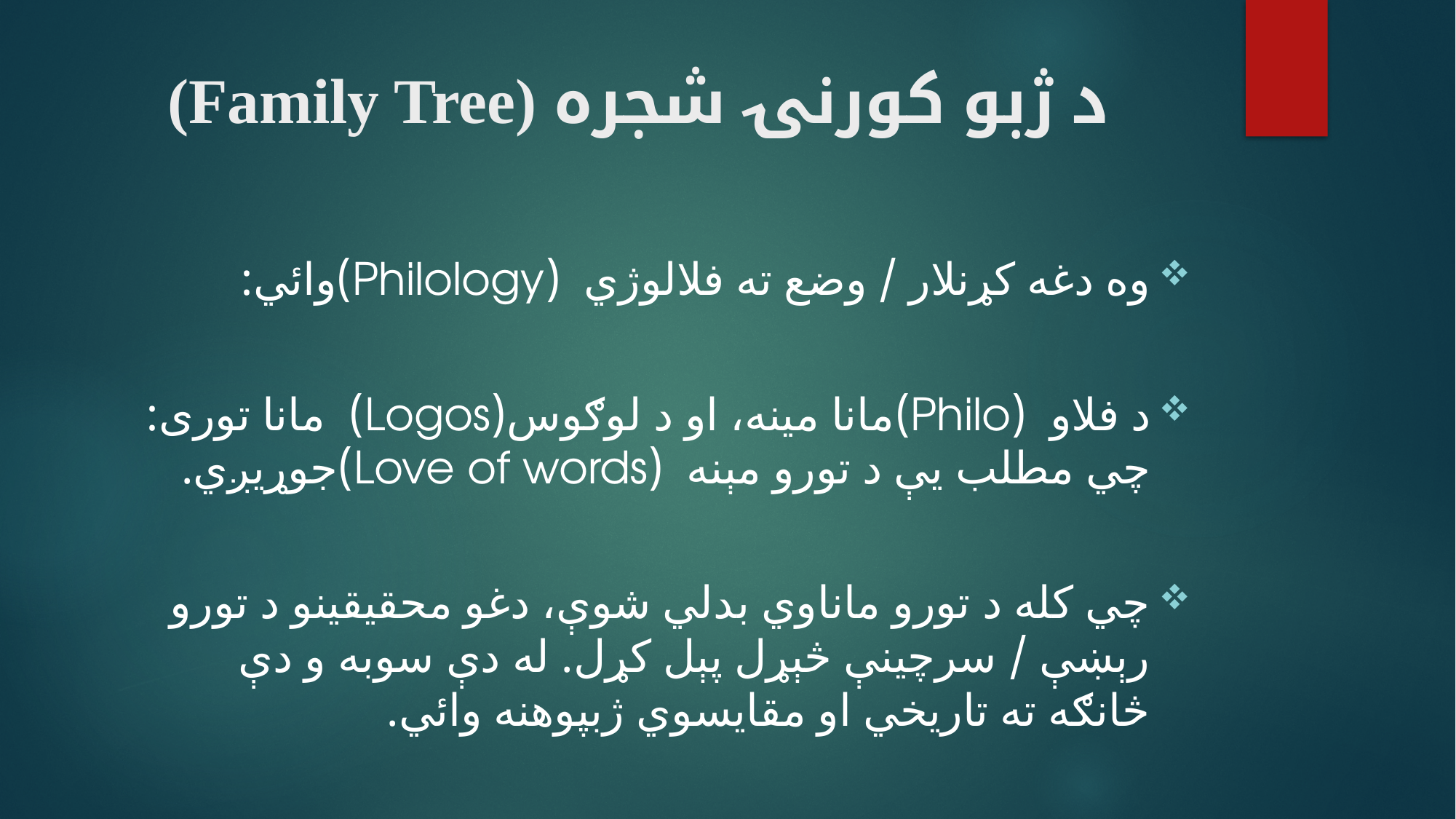

# د ژبو کورنۍ شجره (Family Tree)
وه دغه کړنلار / وضع ته فلالوژي  (Philology)وائي:

د فلاو  (Philo)مانا مينه، او د لوګوس(Logos)  مانا توری: چي مطلب يې د تورو مېنه  (Love of words)جوړيږي.

چي کله د تورو ماناوي بدلي شوې، دغو محقيقينو د تورو رېښې / سرچينې څېړل پېل کړل. له دې سوبه و دې څانګه ته تاريخي او مقايسوي ژبپوهنه وائي.